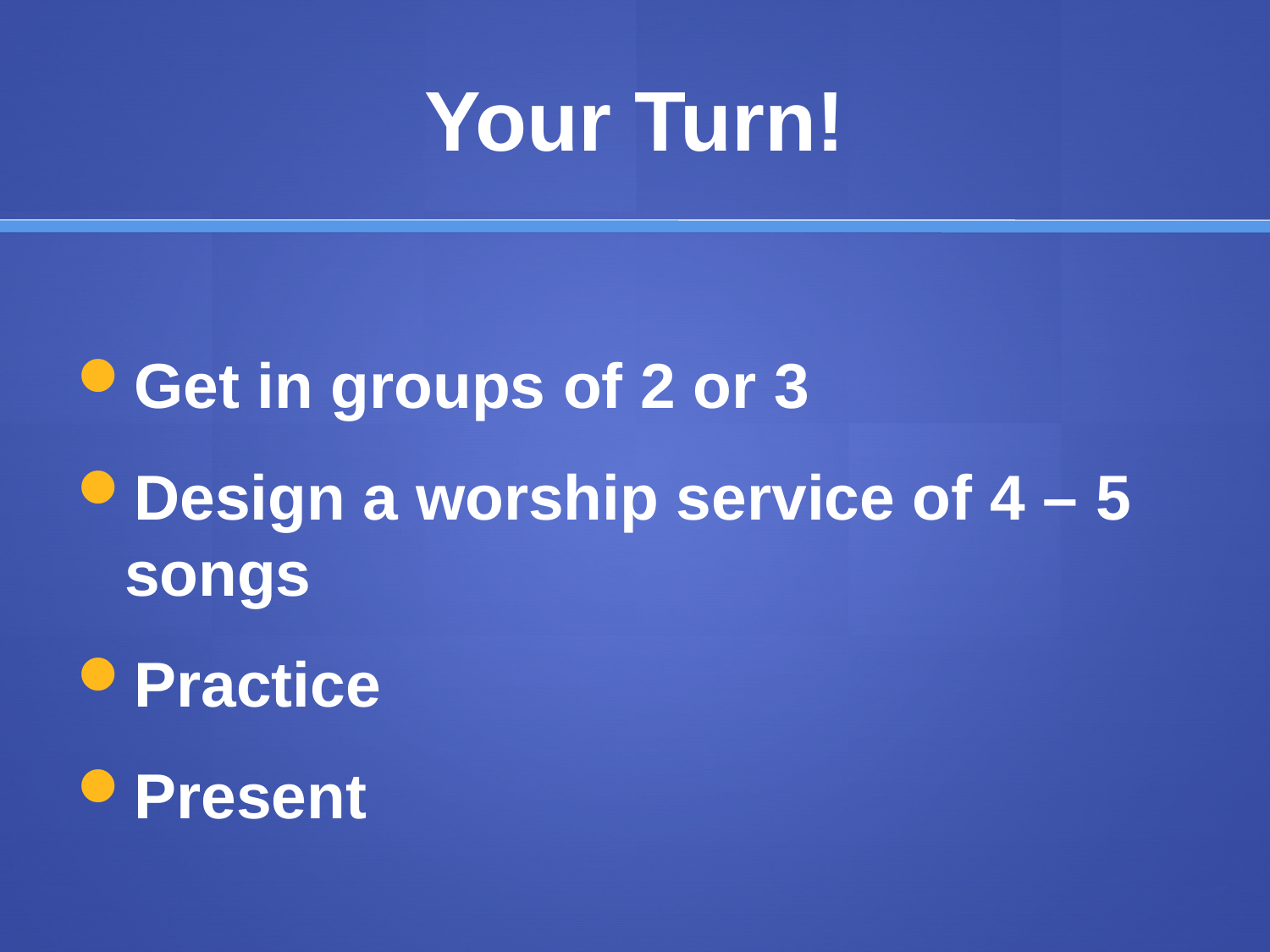

# Your Turn!
Get in groups of 2 or 3
Design a worship service of 4 – 5 songs
Practice
Present